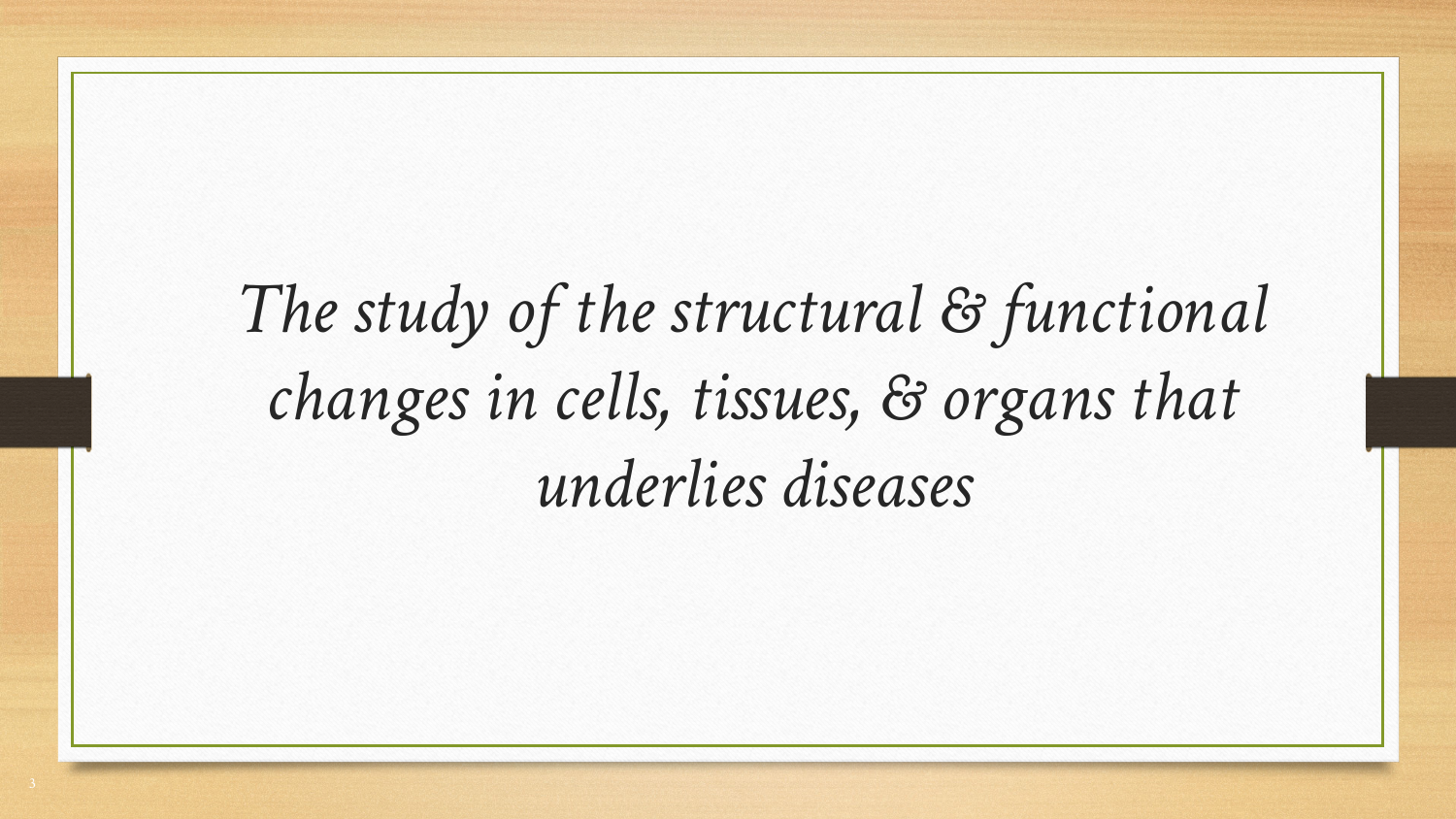

The study of the structural & functional changes in cells, tissues, & organs that underlies diseases
3